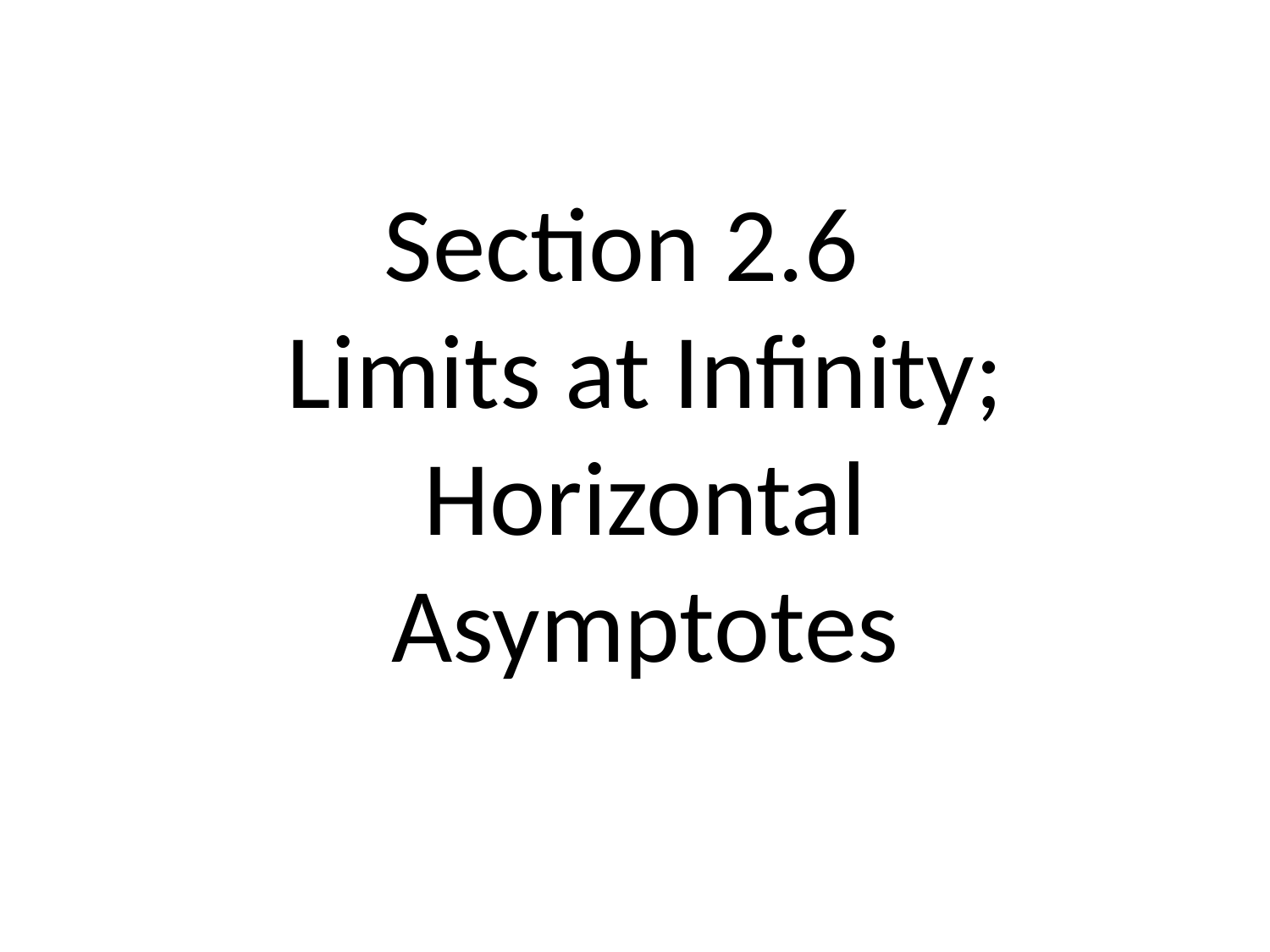

Section 2.6
Limits at Infinity;
Horizontal Asymptotes